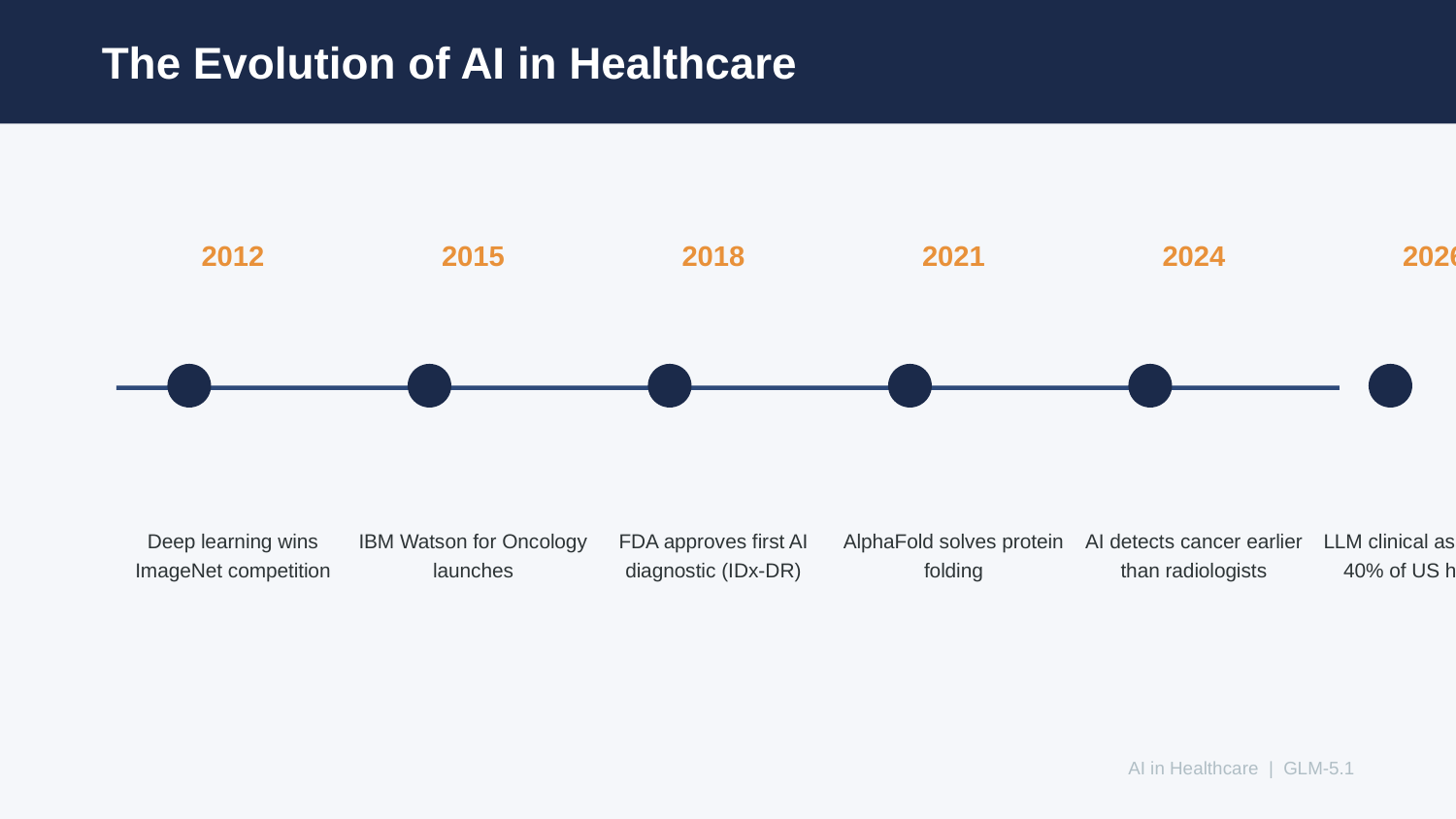

The Evolution of AI in Healthcare
2012
2015
2018
2021
2024
2026

Deep learning wins ImageNet competition
IBM Watson for Oncology launches
FDA approves first AI diagnostic (IDx-DR)
AlphaFold solves protein folding
AI detects cancer earlier than radiologists
LLM clinical assistants in 40% of US hospitals
AI in Healthcare  |  GLM-5.1